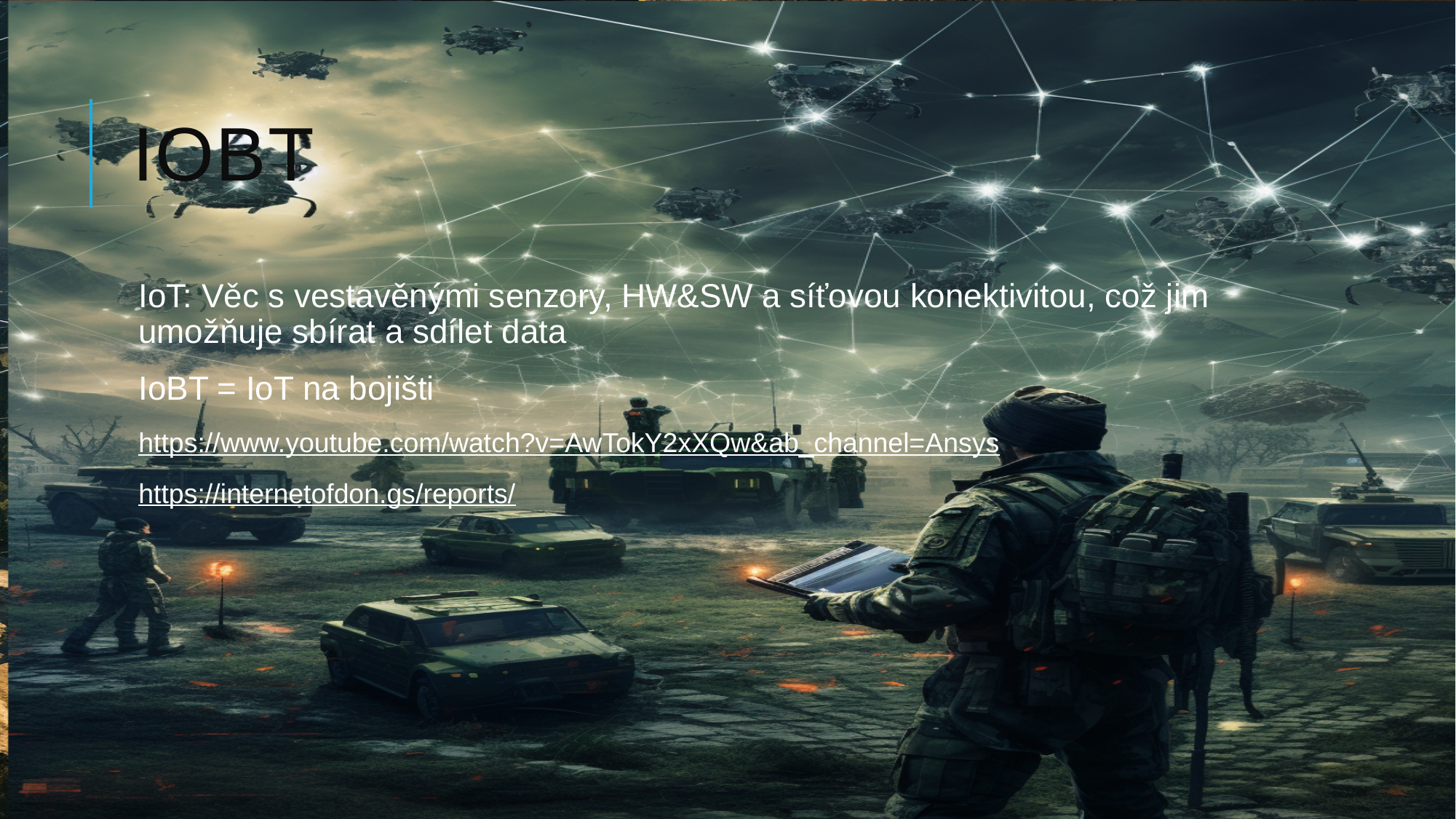

# IoBT
IoT: Věc s vestavěnými senzory, HW&SW a síťovou konektivitou, což jim umožňuje sbírat a sdílet data
IoBT = IoT na bojišti
https://www.youtube.com/watch?v=AwTokY2xXQw&ab_channel=Ansys
https://internetofdon.gs/reports/